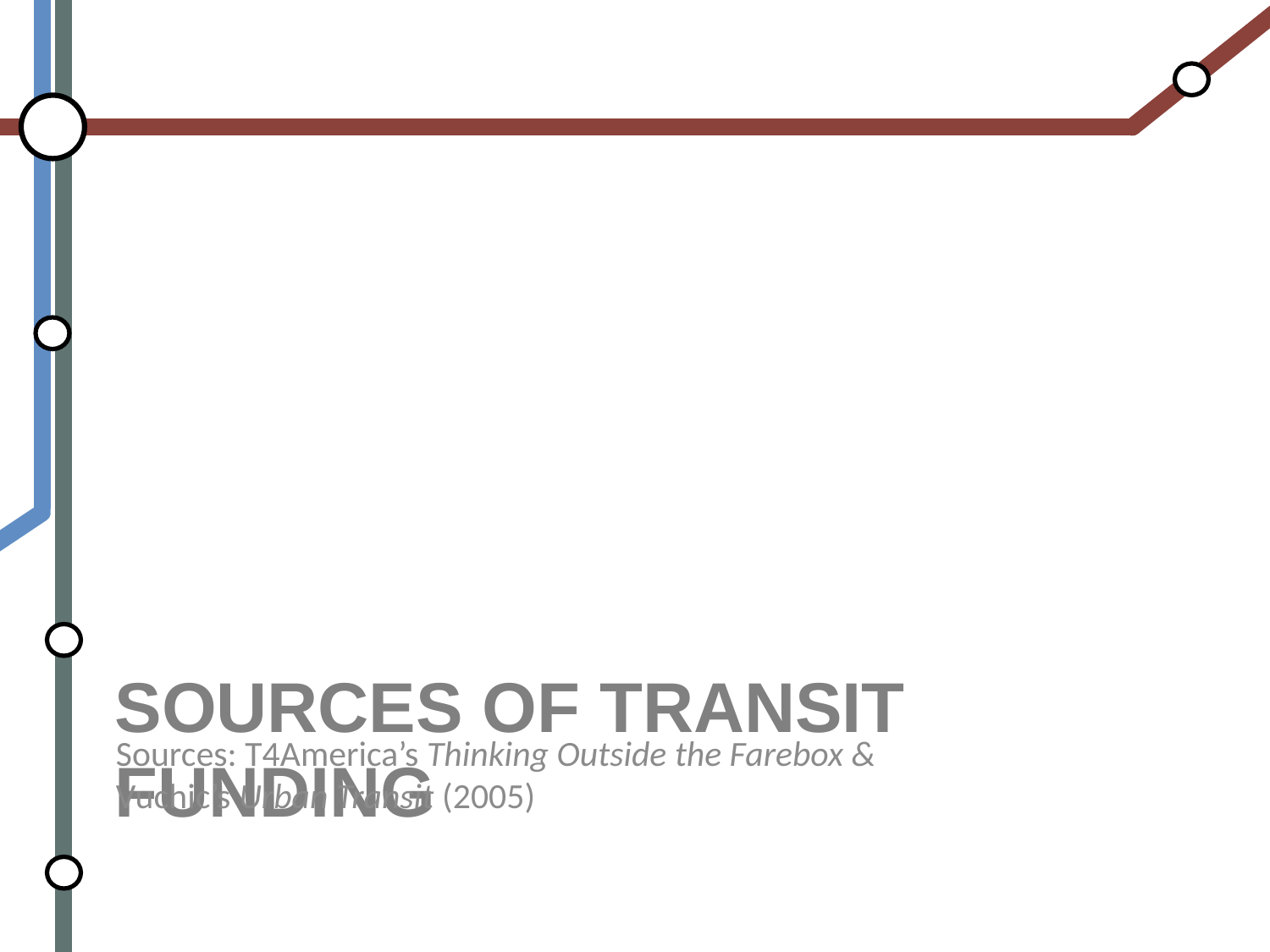

Sources: T4America’s Thinking Outside the Farebox &
Vuchic’s Urban Transit (2005)
# Sources of Transit Funding